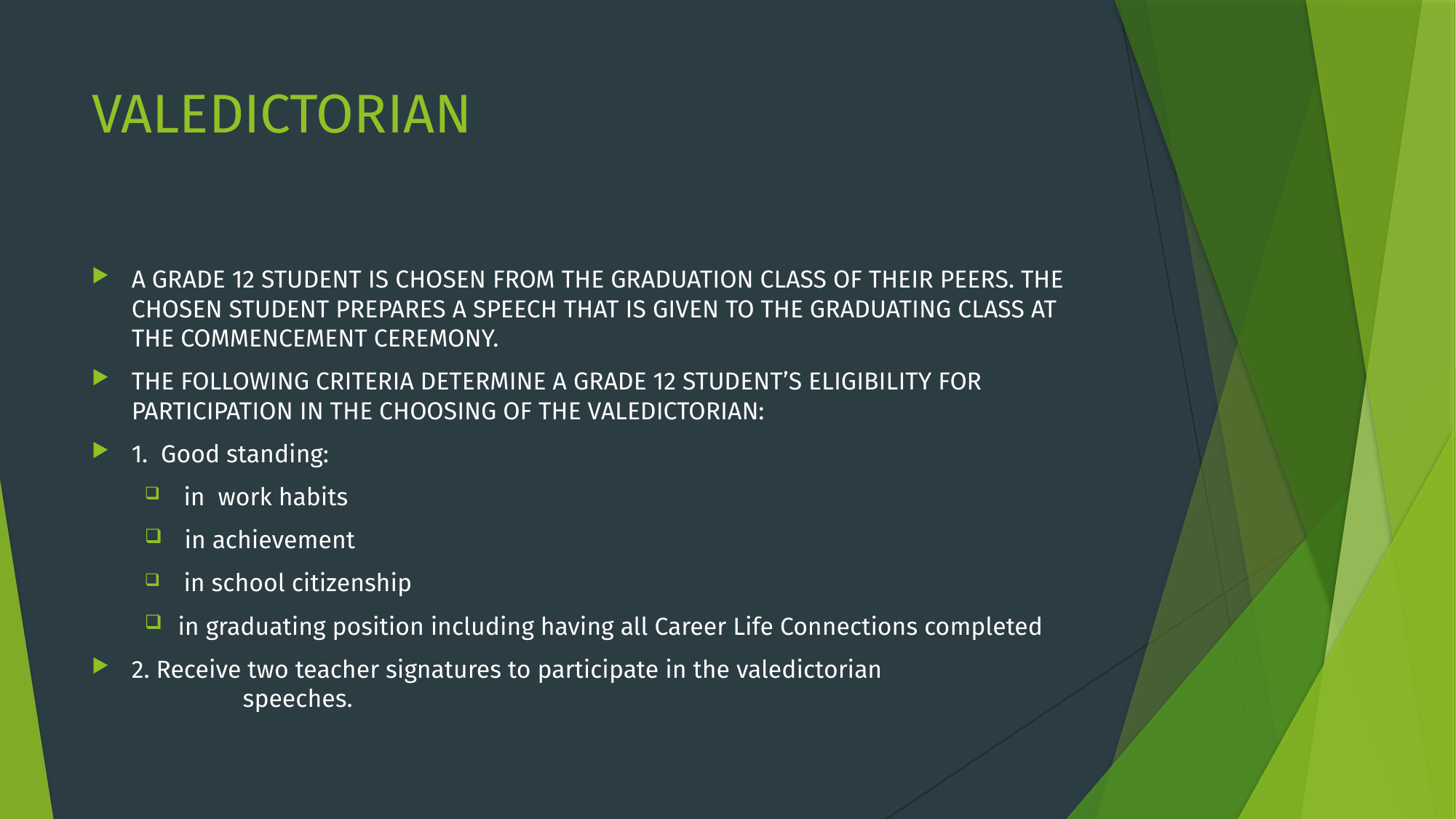

# VALEDICTORIAN
A GRADE 12 STUDENT IS CHOSEN FROM THE GRADUATION CLASS OF THEIR PEERS. THE CHOSEN STUDENT PREPARES A SPEECH THAT IS GIVEN TO THE GRADUATING CLASS AT THE COMMENCEMENT CEREMONY.
THE FOLLOWING CRITERIA DETERMINE A GRADE 12 STUDENT’S ELIGIBILITY FOR PARTICIPATION IN THE CHOOSING OF THE VALEDICTORIAN:
1.  Good standing:
 in  work habits
 in achievement
 in school citizenship
in graduating position including having all Career Life Connections completed
2. Receive two teacher signatures to participate in the valedictorian 		     	  speeches.